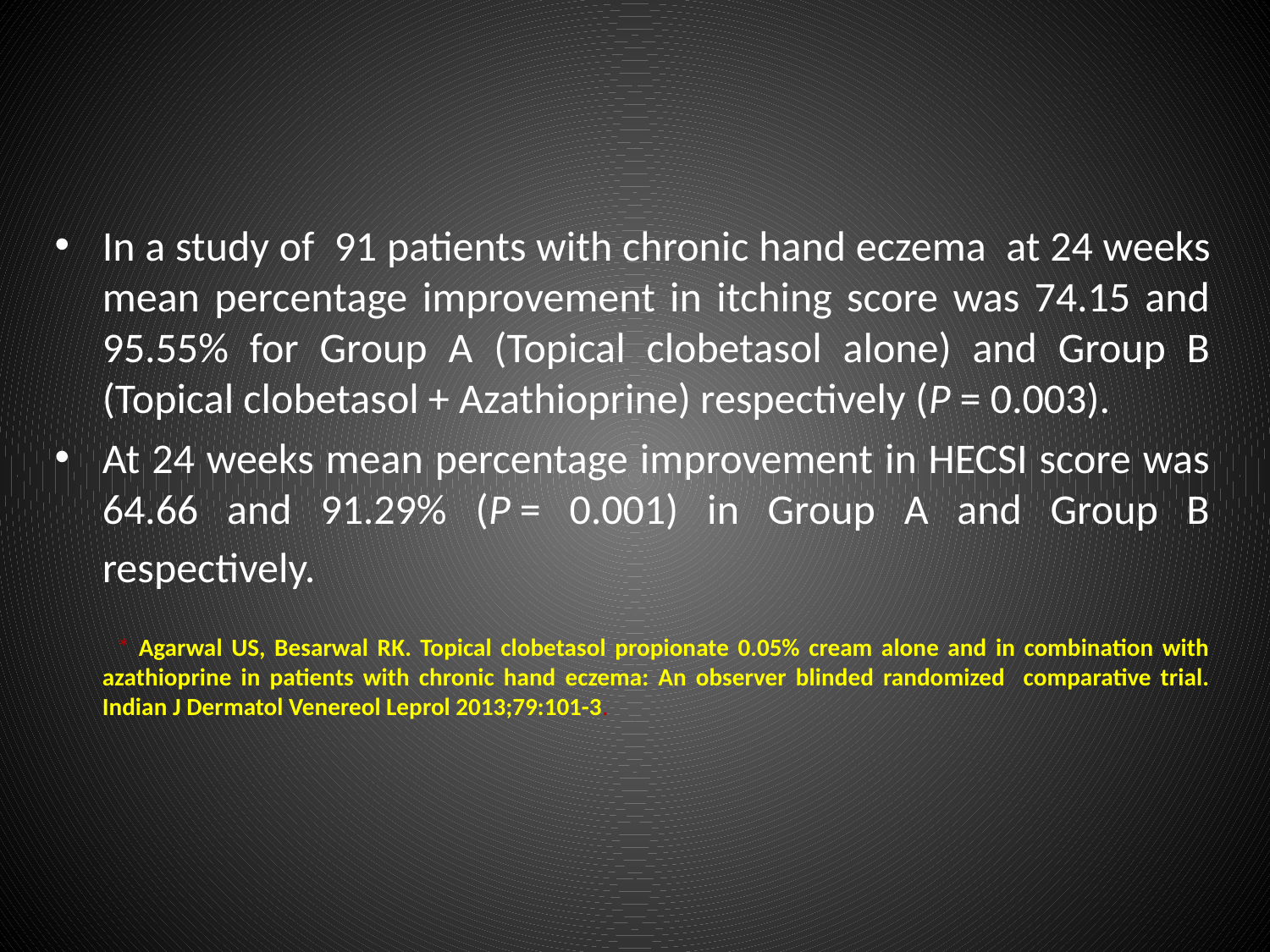

#
In a study of  91 patients with chronic hand eczema  at 24 weeks mean percentage improvement in itching score was 74.15 and 95.55% for Group A (Topical clobetasol alone) and Group B (Topical clobetasol + Azathioprine) respectively (P = 0.003).
At 24 weeks mean percentage improvement in HECSI score was 64.66 and 91.29% (P = 0.001) in Group A and Group B respectively.

       * Agarwal US, Besarwal RK. Topical clobetasol propionate 0.05% cream alone and in combination with azathioprine in patients with chronic hand eczema: An observer blinded randomized  comparative trial. Indian J Dermatol Venereol Leprol 2013;79:101-3.